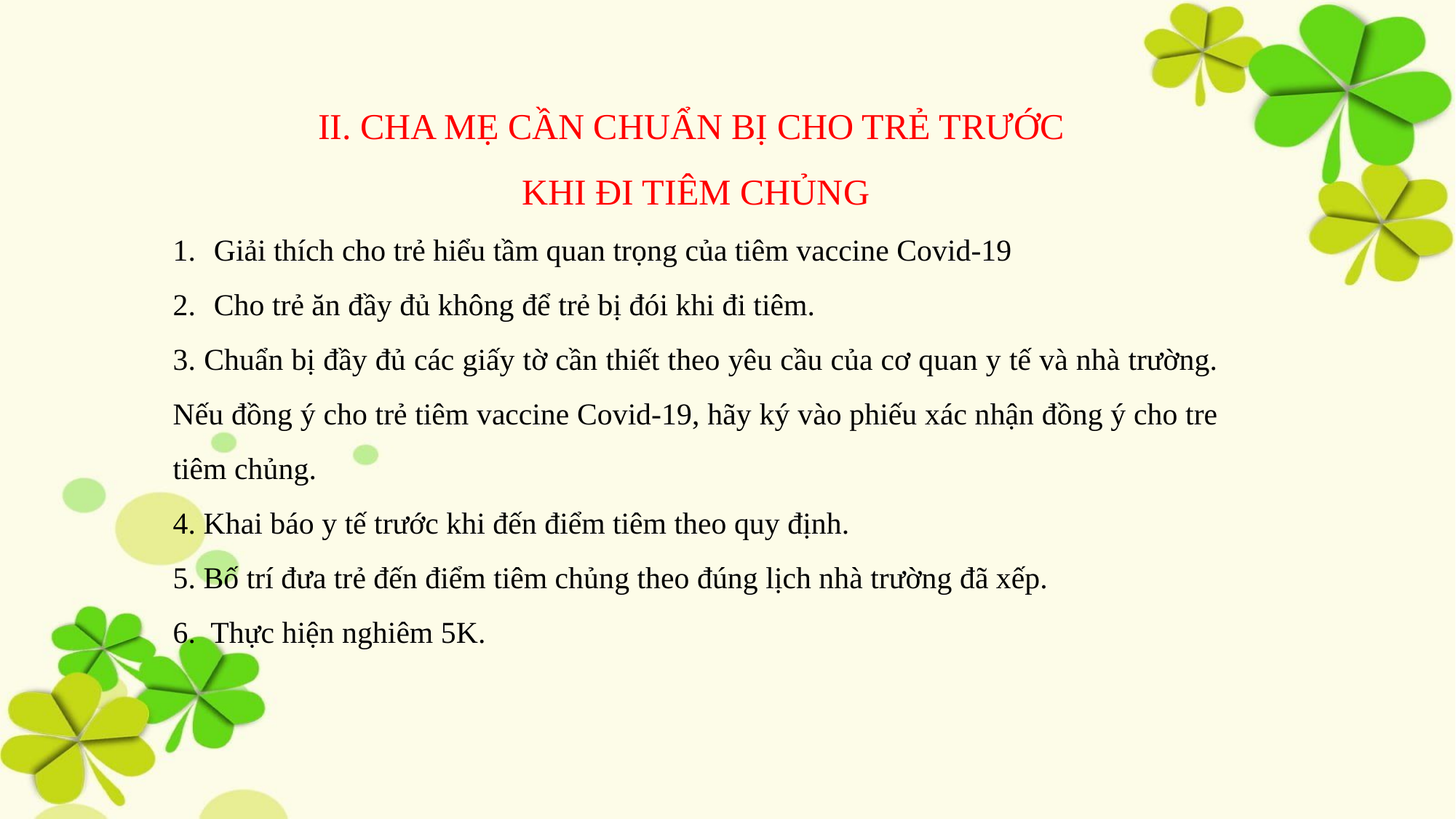

II. CHA MẸ CẦN CHUẨN BỊ CHO TRẺ TRƯỚC
KHI ĐI TIÊM CHỦNG
Giải thích cho trẻ hiểu tầm quan trọng của tiêm vaccine Covid-19
Cho trẻ ăn đầy đủ không để trẻ bị đói khi đi tiêm.
3. Chuẩn bị đầy đủ các giấy tờ cần thiết theo yêu cầu của cơ quan y tế và nhà trường. Nếu đồng ý cho trẻ tiêm vaccine Covid-19, hãy ký vào phiếu xác nhận đồng ý cho tre tiêm chủng.
4. Khai báo y tế trước khi đến điểm tiêm theo quy định.
5. Bố trí đưa trẻ đến điểm tiêm chủng theo đúng lịch nhà trường đã xếp.
6.  Thực hiện nghiêm 5K.